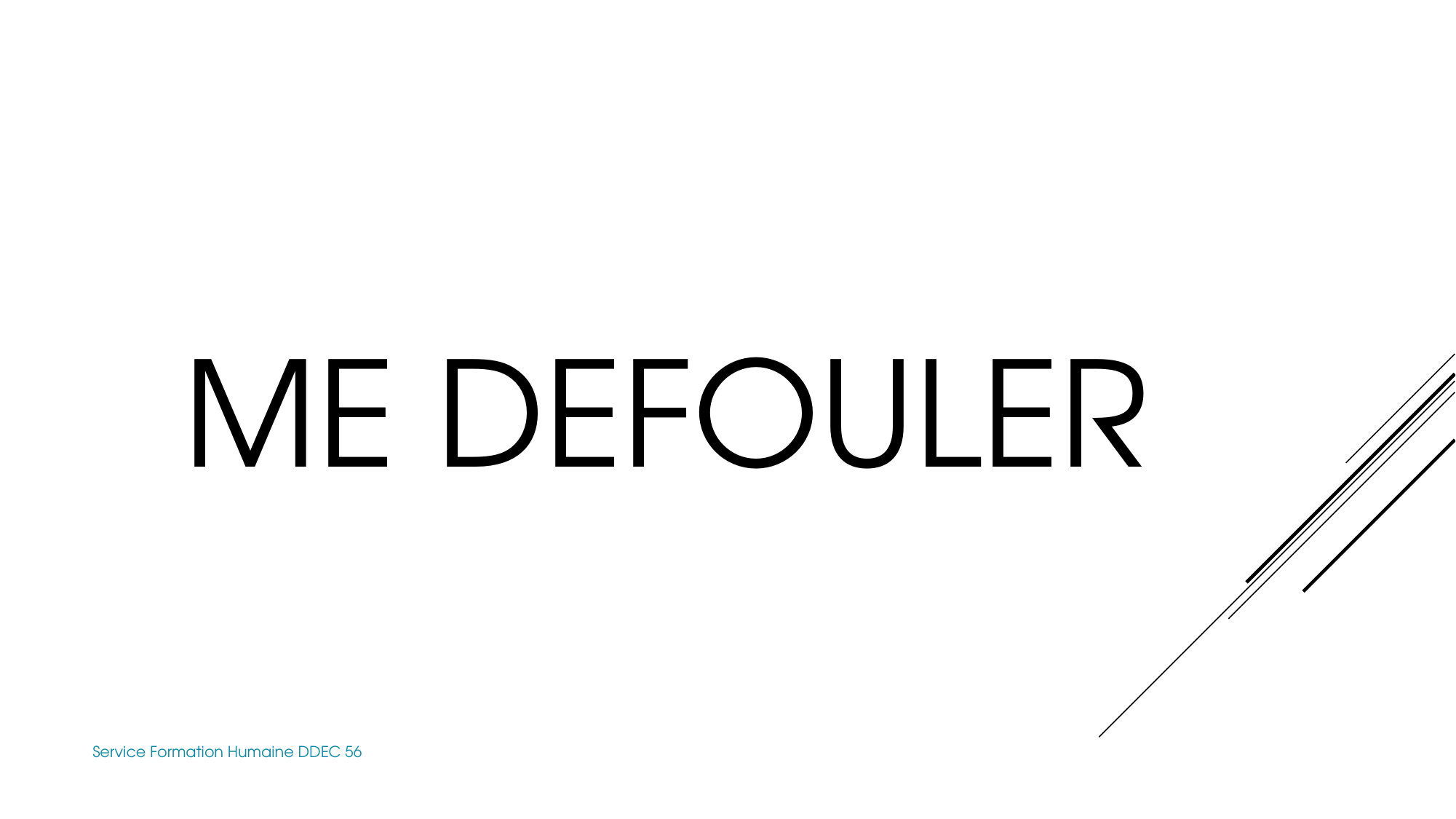

ME DEFOULER
Service Formation Humaine DDEC 56